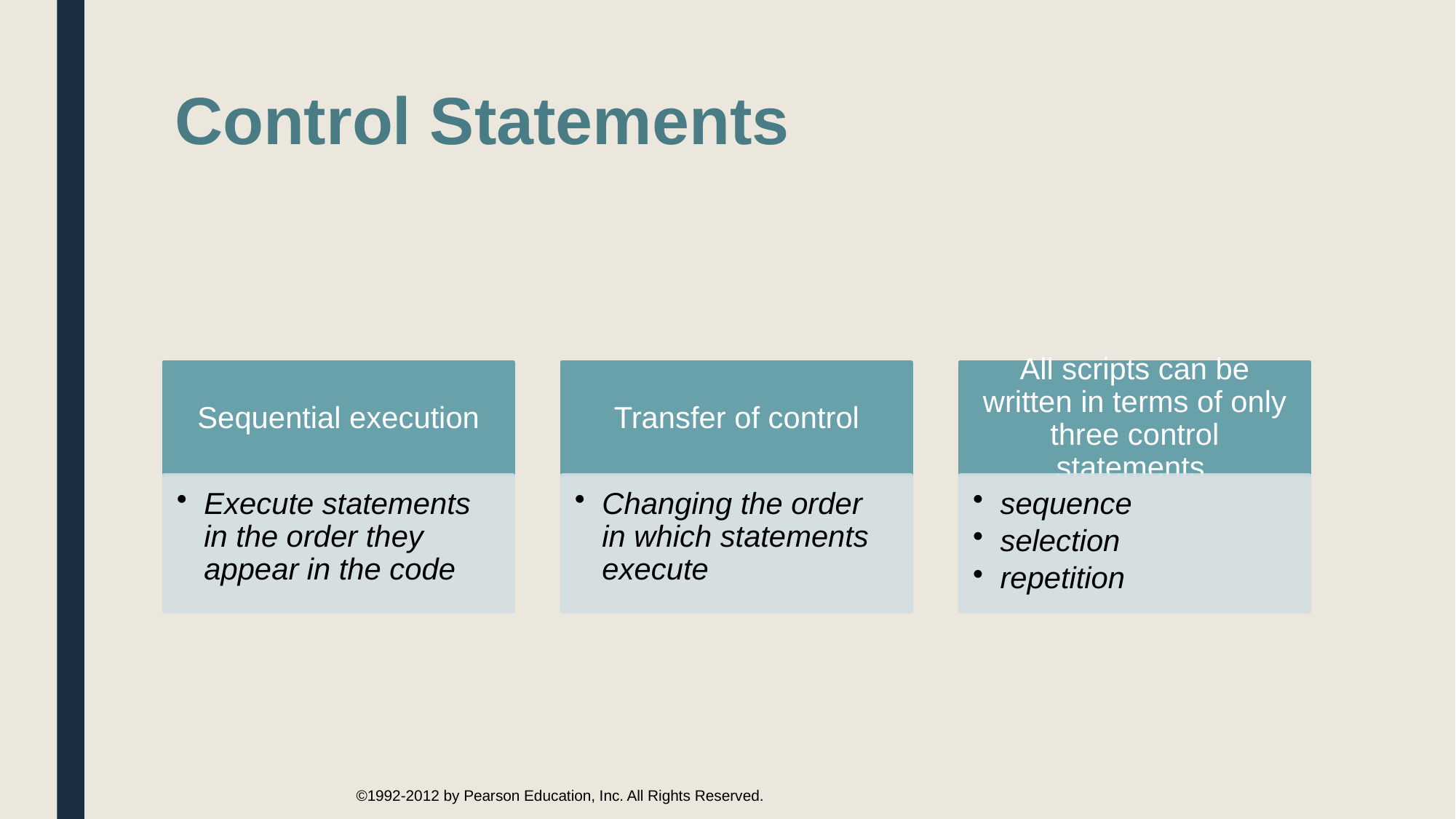

# Control Statements
Sequential execution
Execute statements in the order they appear in the code
Transfer of control
Changing the order in which statements execute
All scripts can be written in terms of only three control statements
sequence
selection
repetition
©1992-2012 by Pearson Education, Inc. All Rights Reserved.